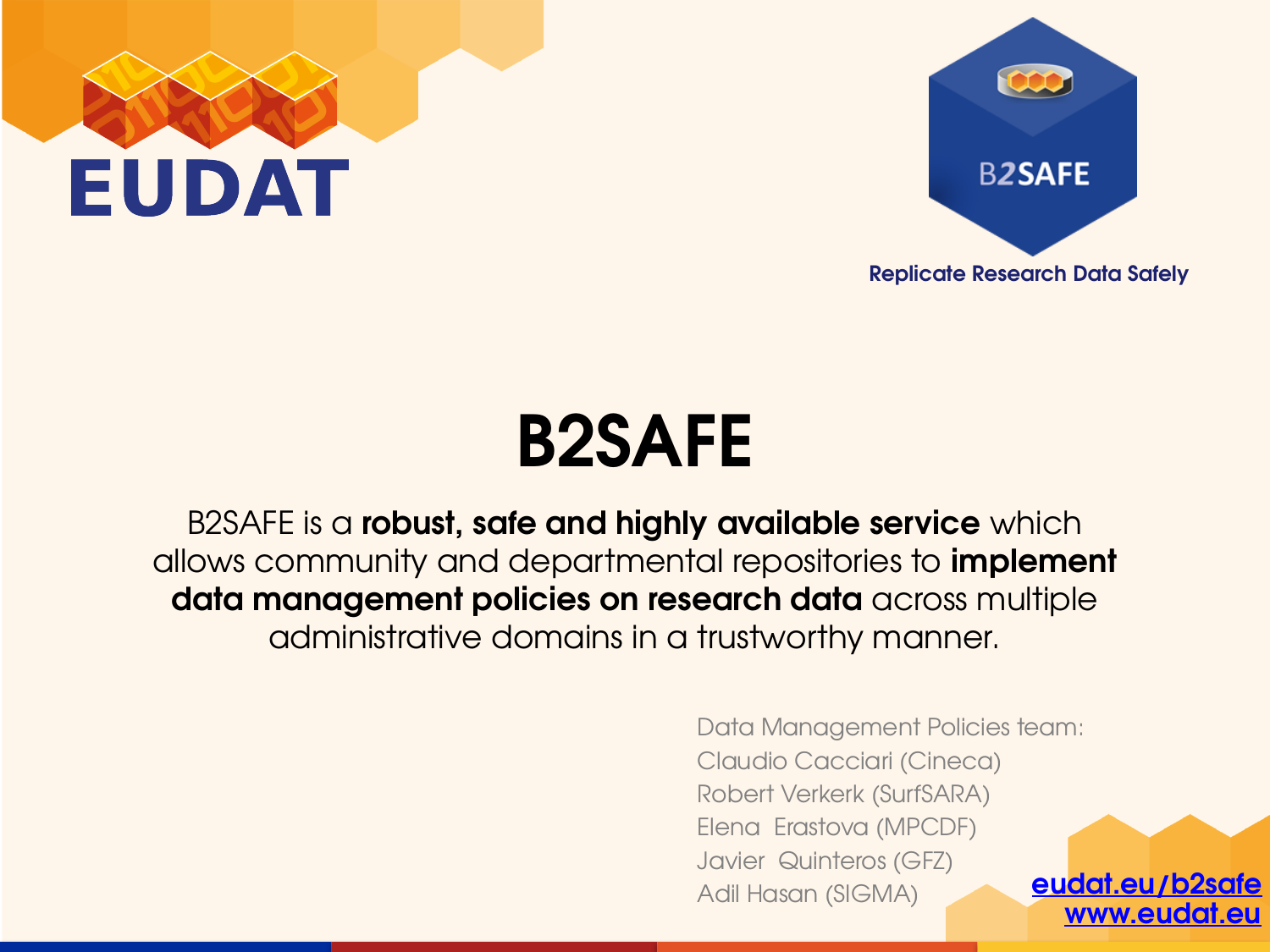

# B2SAFE
B2SAFE is a robust, safe and highly available service which allows community and departmental repositories to implement data management policies on research data across multiple administrative domains in a trustworthy manner.
Data Management Policies team:
Claudio Cacciari (Cineca)
Robert Verkerk (SurfSARA)
Elena  Erastova (MPCDF)
Javier  Quinteros (GFZ)
Adil Hasan (SIGMA)